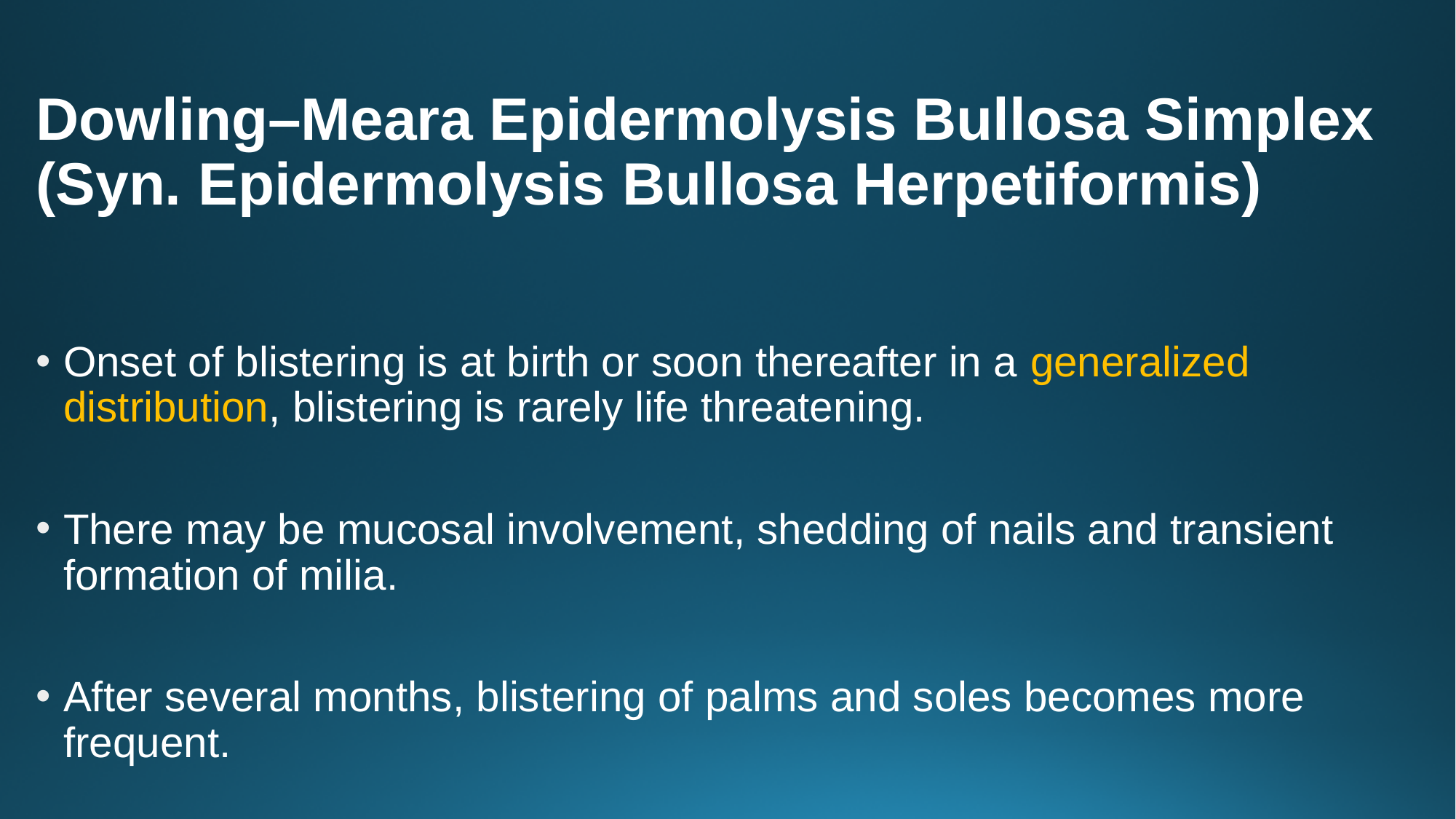

# Dowling–Meara Epidermolysis Bullosa Simplex (Syn. Epidermolysis Bullosa Herpetiformis)

Onset of blistering is at birth or soon thereafter in a generalized distribution, blistering is rarely life threatening.

There may be mucosal involvement, shedding of nails and transient formation of milia.

After several months, blistering of palms and soles becomes more frequent.